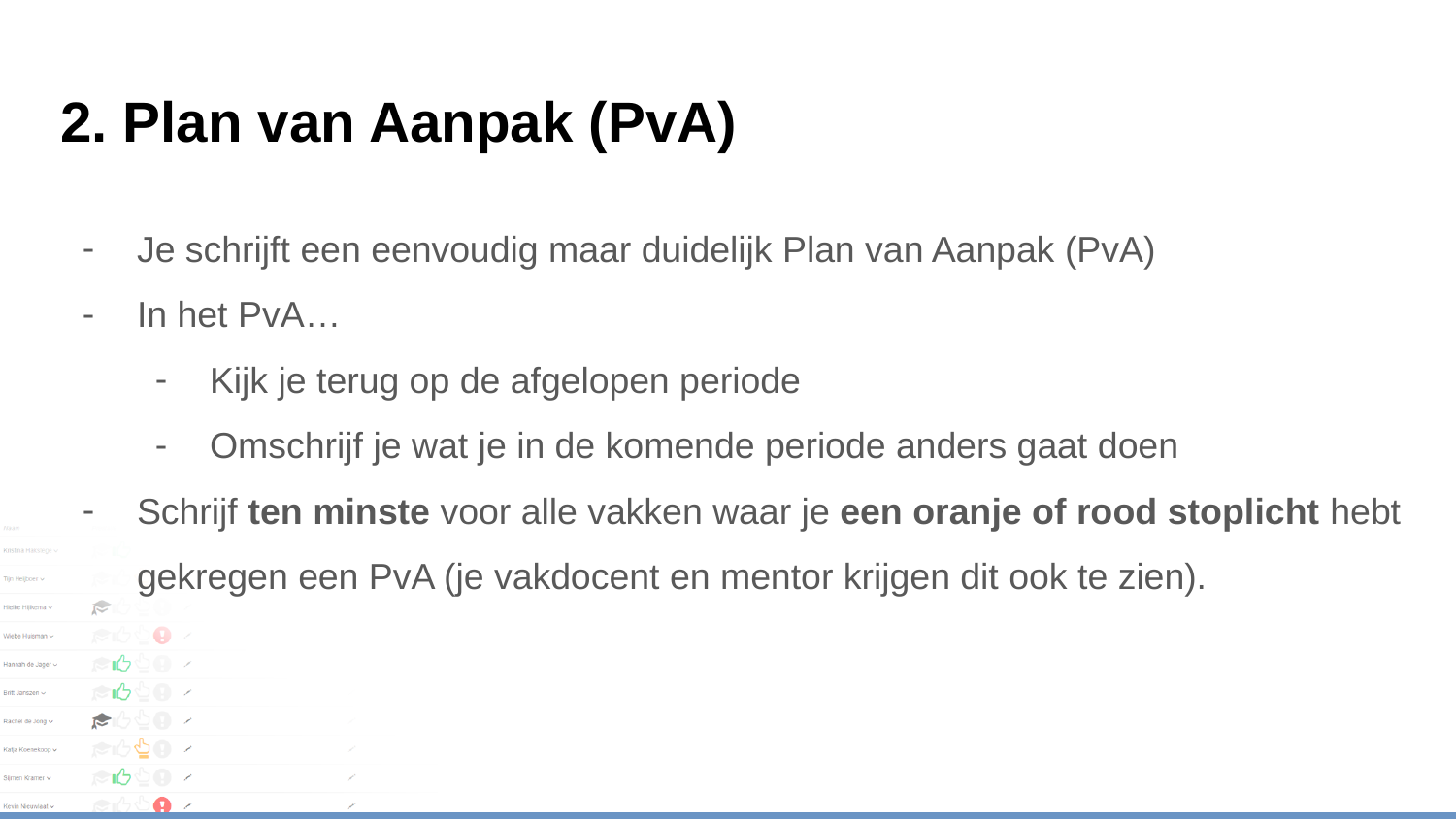

# 2. Plan van Aanpak (PvA)

Je schrijft een eenvoudig maar duidelijk Plan van Aanpak (PvA)
In het PvA…
Kijk je terug op de afgelopen periode
Omschrijf je wat je in de komende periode anders gaat doen
Schrijf ten minste voor alle vakken waar je een oranje of rood stoplicht hebt gekregen een PvA (je vakdocent en mentor krijgen dit ook te zien).